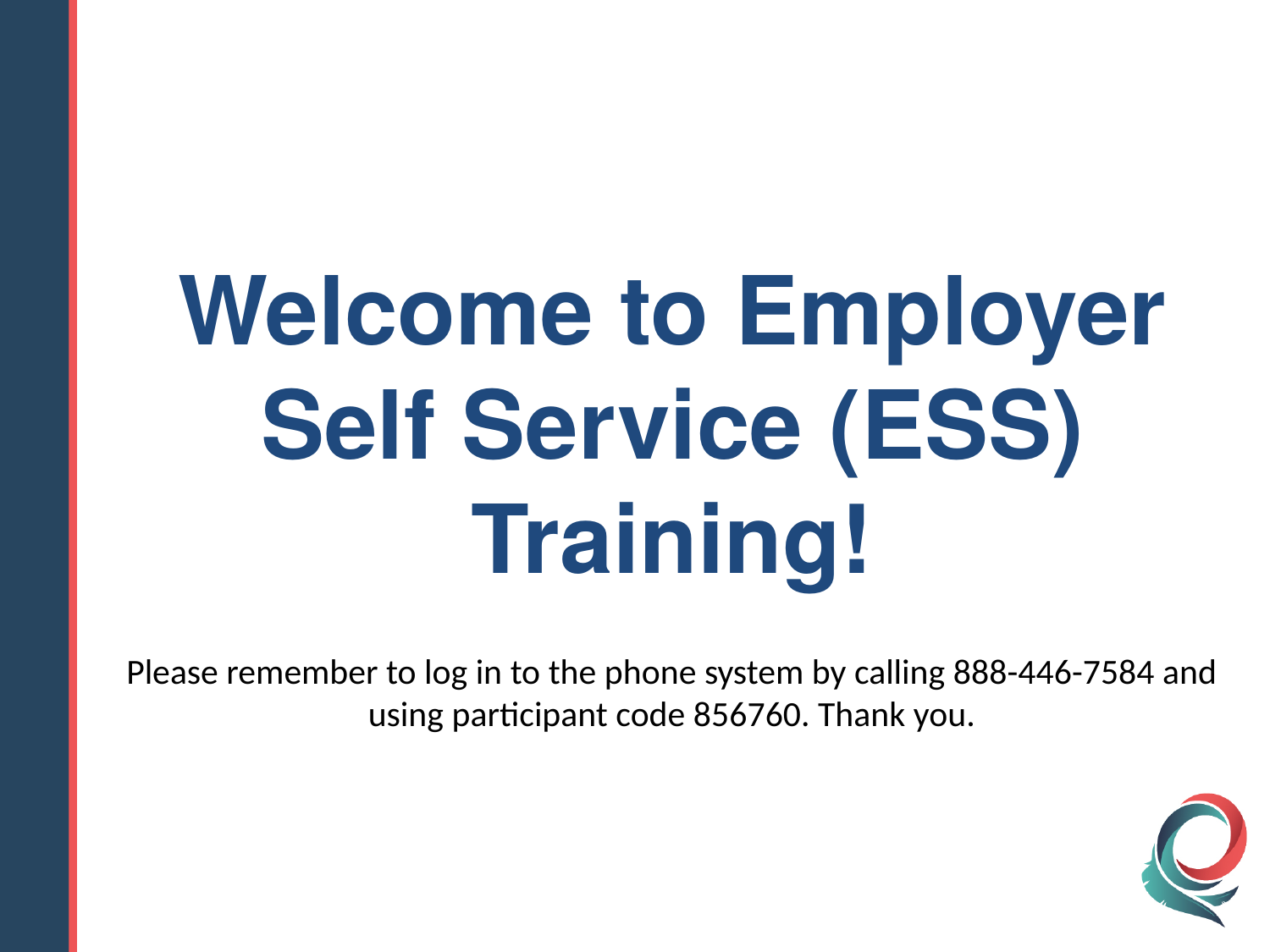

Welcome to Employer Self Service (ESS) Training!

Please remember to log in to the phone system by calling 888-446-7584 and using participant code 856760. Thank you.